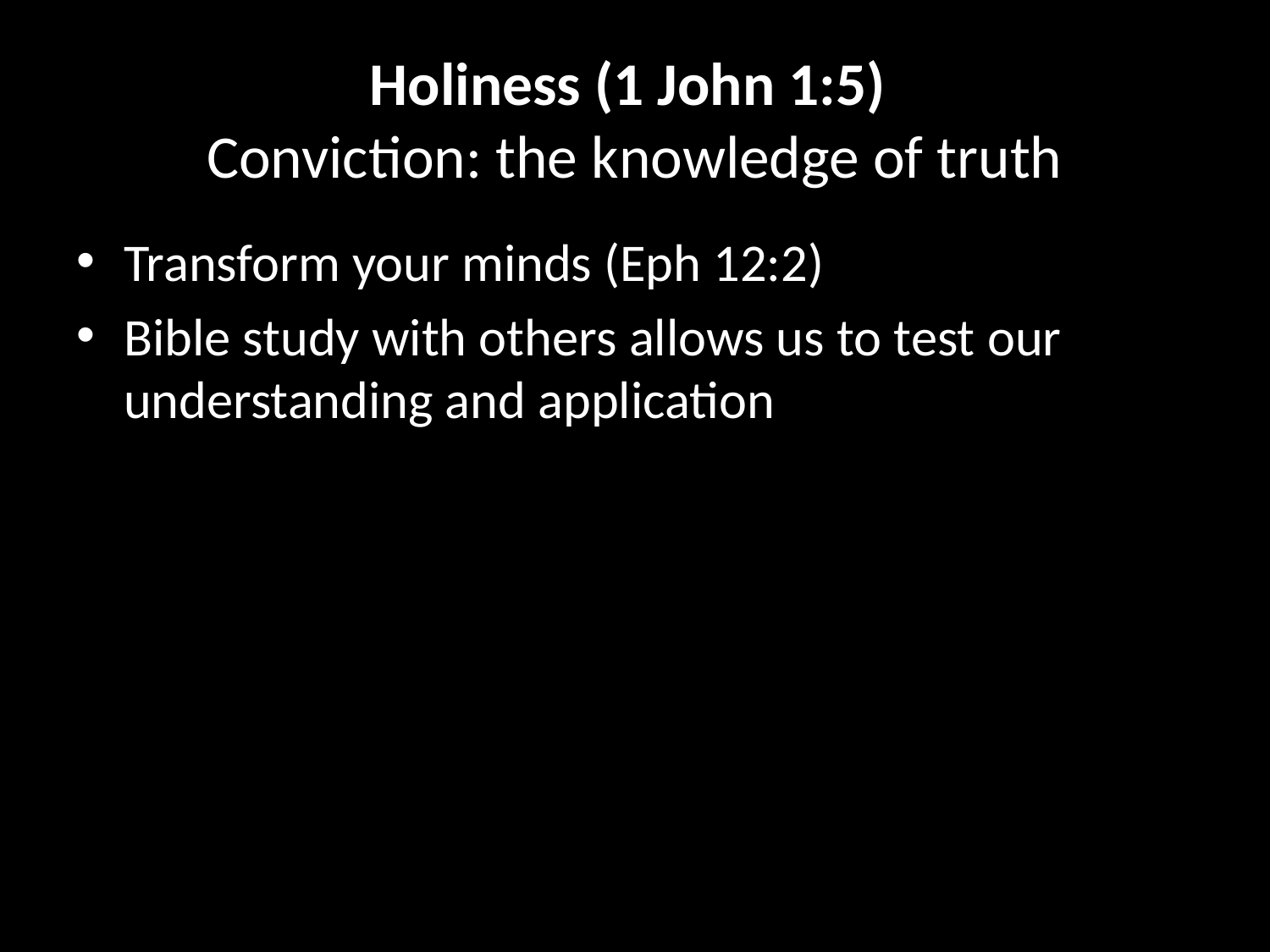

# Holiness (1 John 1:5) Conviction: the knowledge of truth
Transform your minds (Eph 12:2)
Bible study with others allows us to test our understanding and application